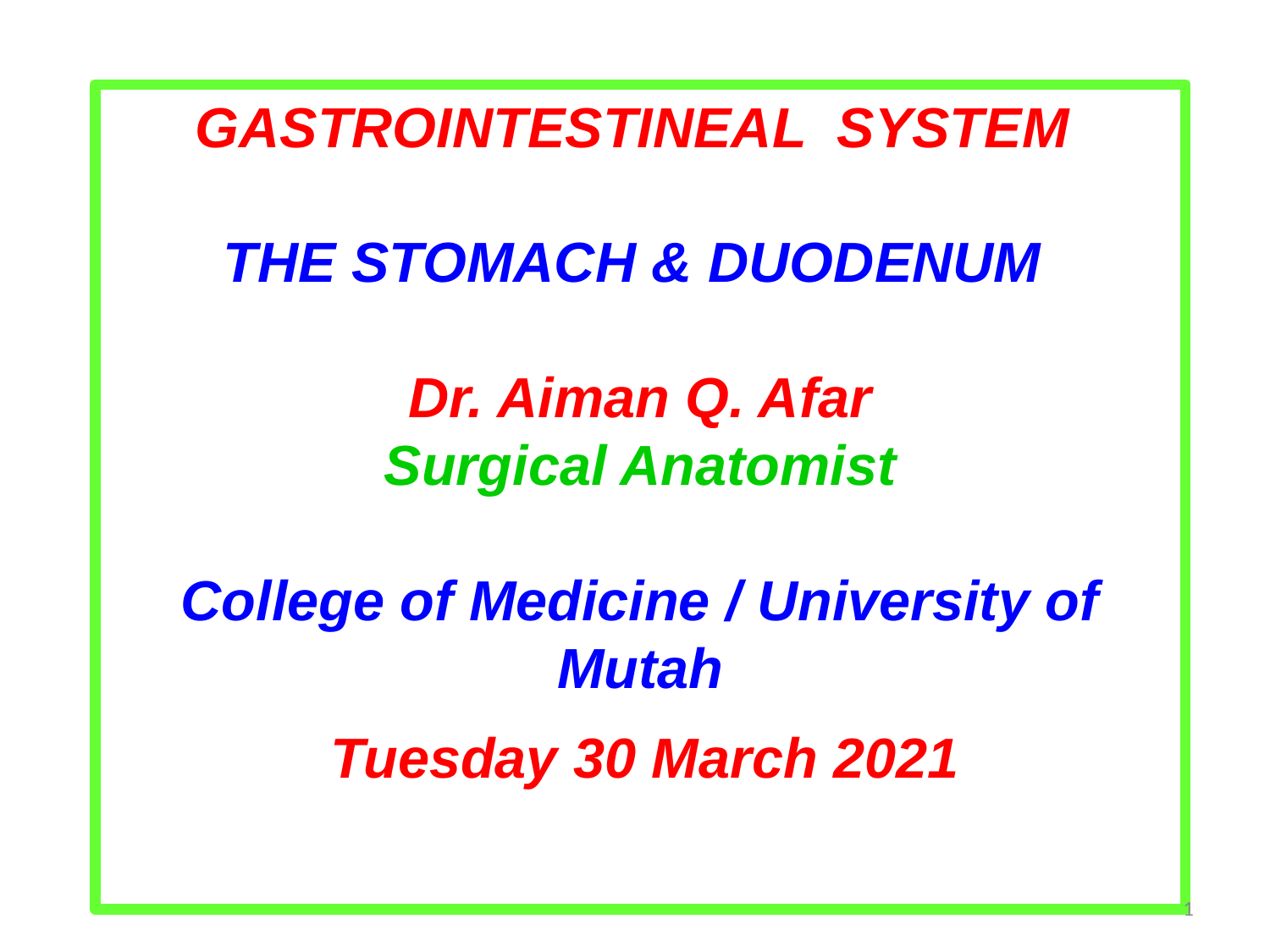

GASTROINTESTINEAL  SYSTEM

THE STOMACH & DUODENUM

Dr. Aiman Q. Afar
Surgical Anatomist

College of Medicine / University of Mutah

Tuesday 30 March 2021
1